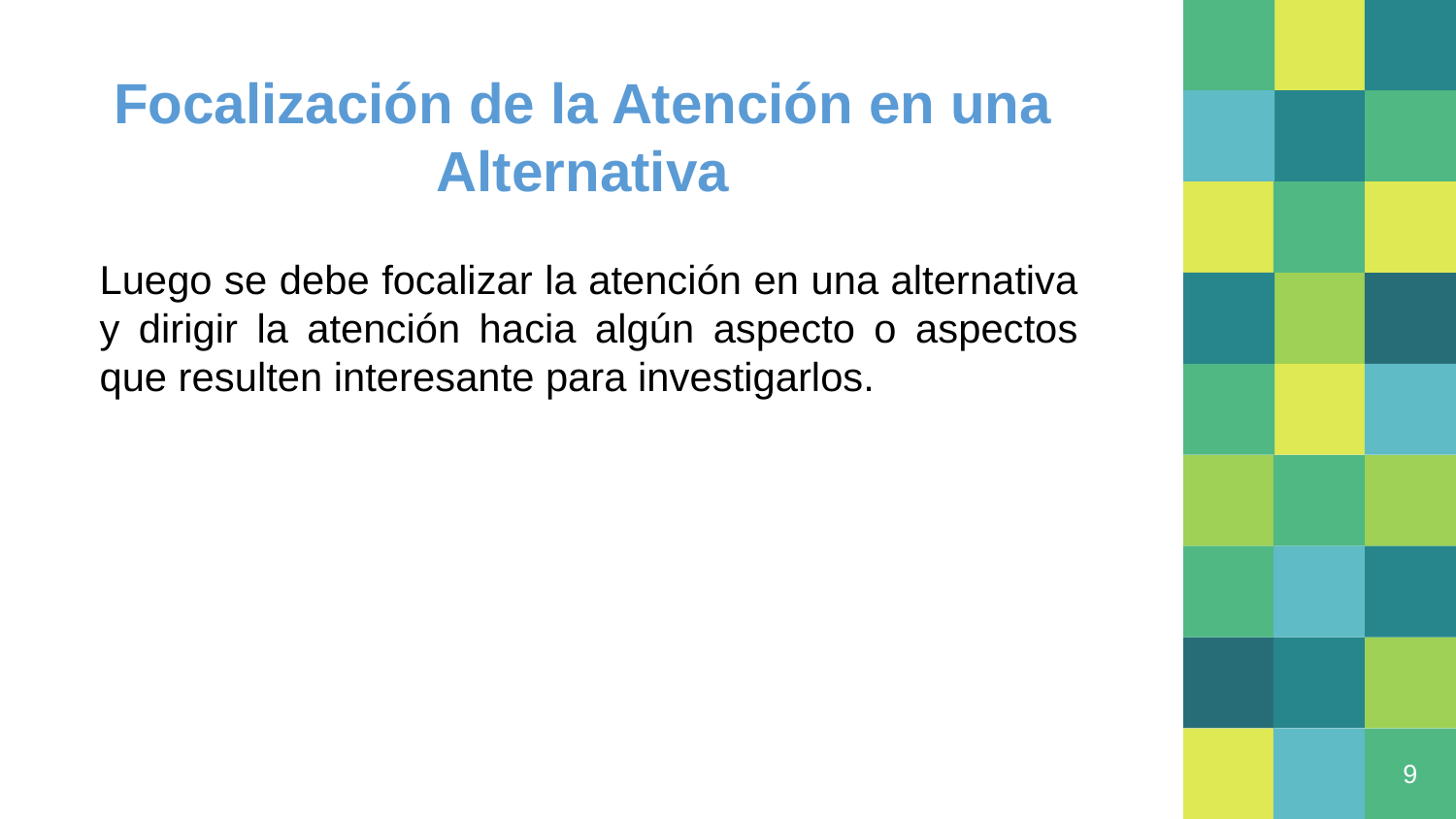

# Focalización de la Atención en una Alternativa
Luego se debe focalizar la atención en una alternativa y dirigir la atención hacia algún aspecto o aspectos que resulten interesante para investigarlos.
9